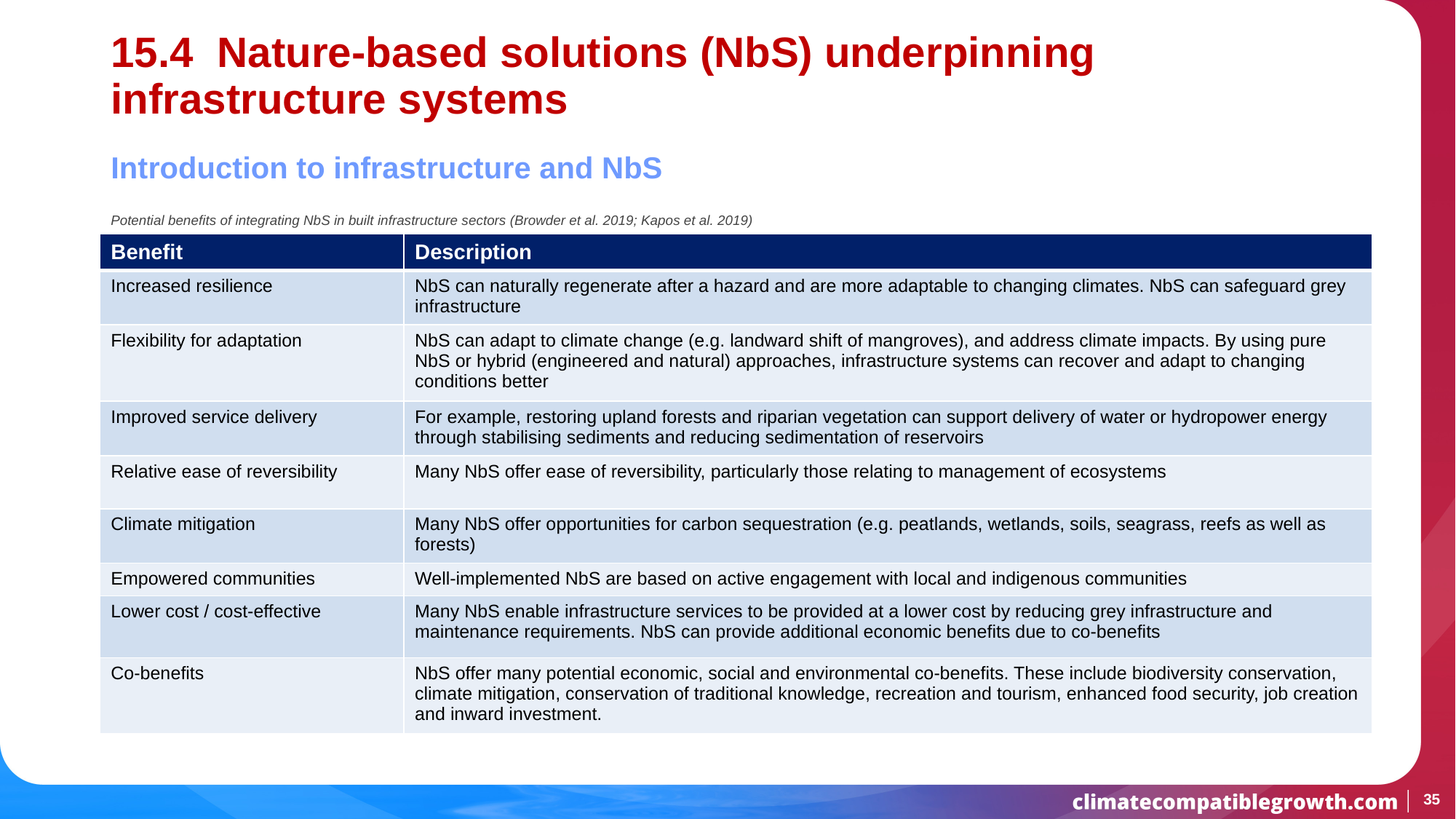

# 15.4  Nature-based solutions (NbS) underpinning infrastructure systems
Introduction to infrastructure and NbS
Potential benefits of integrating NbS in built infrastructure sectors (Browder et al. 2019; Kapos et al. 2019)
| Benefit | Description |
| --- | --- |
| Increased resilience | NbS can naturally regenerate after a hazard and are more adaptable to changing climates. NbS can safeguard grey infrastructure |
| Flexibility for adaptation | NbS can adapt to climate change (e.g. landward shift of mangroves), and address climate impacts. By using pure NbS or hybrid (engineered and natural) approaches, infrastructure systems can recover and adapt to changing conditions better |
| Improved service delivery | For example, restoring upland forests and riparian vegetation can support delivery of water or hydropower energy through stabilising sediments and reducing sedimentation of reservoirs |
| Relative ease of reversibility | Many NbS offer ease of reversibility, particularly those relating to management of ecosystems |
| Climate mitigation | Many NbS offer opportunities for carbon sequestration (e.g. peatlands, wetlands, soils, seagrass, reefs as well as forests) |
| Empowered communities | Well-implemented NbS are based on active engagement with local and indigenous communities |
| Lower cost / cost-effective | Many NbS enable infrastructure services to be provided at a lower cost by reducing grey infrastructure and maintenance requirements. NbS can provide additional economic benefits due to co-benefits |
| Co-benefits | NbS offer many potential economic, social and environmental co-benefits. These include biodiversity conservation, climate mitigation, conservation of traditional knowledge, recreation and tourism, enhanced food security, job creation and inward investment. |
35